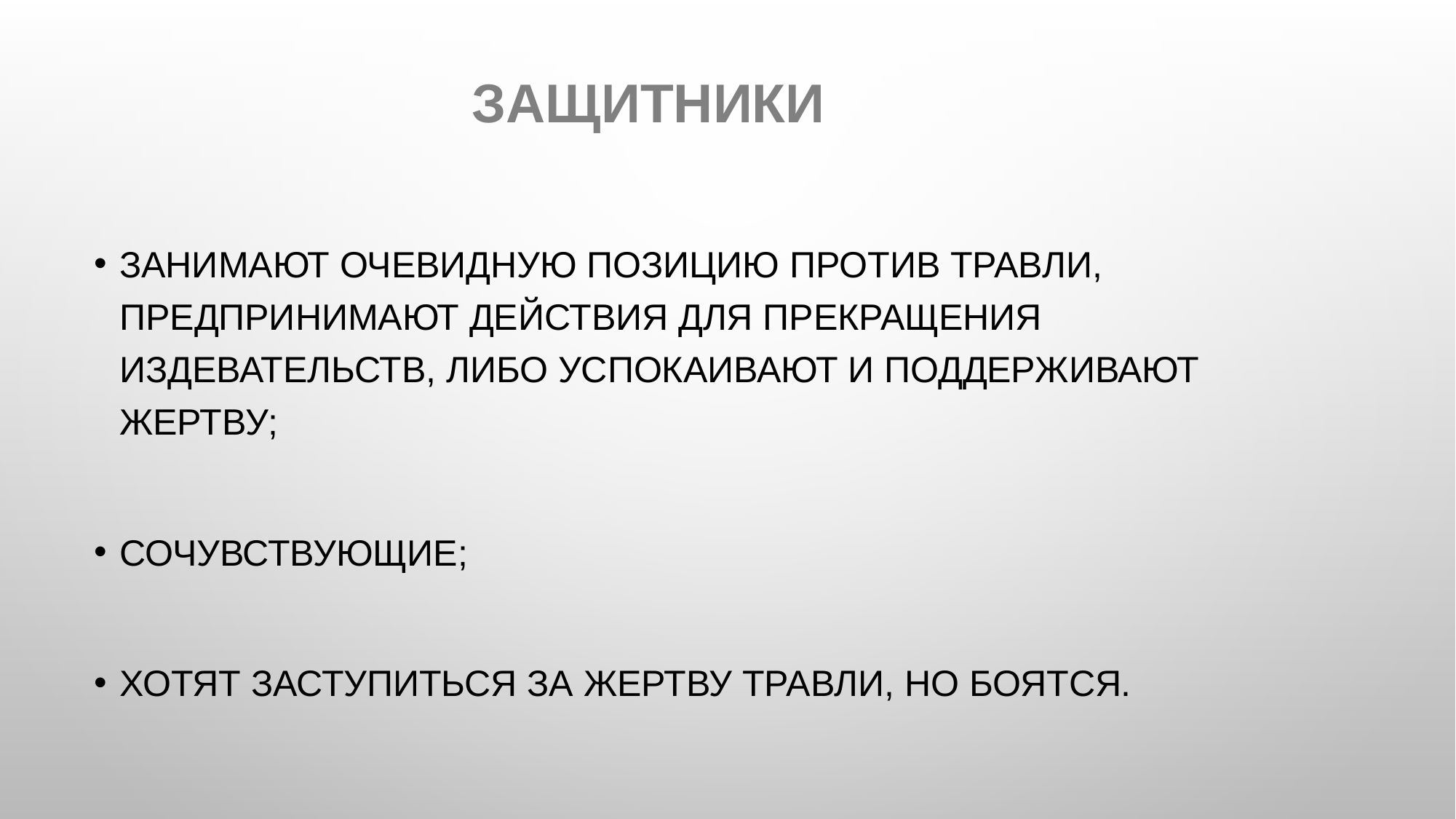

# Защитники
занимают очевидную позицию против травли, предпринимают действия для прекращения издевательств, либо успокаивают и поддерживают жертву;

Сочувствующие;

хотят заступиться за жертву травли, но боятся.